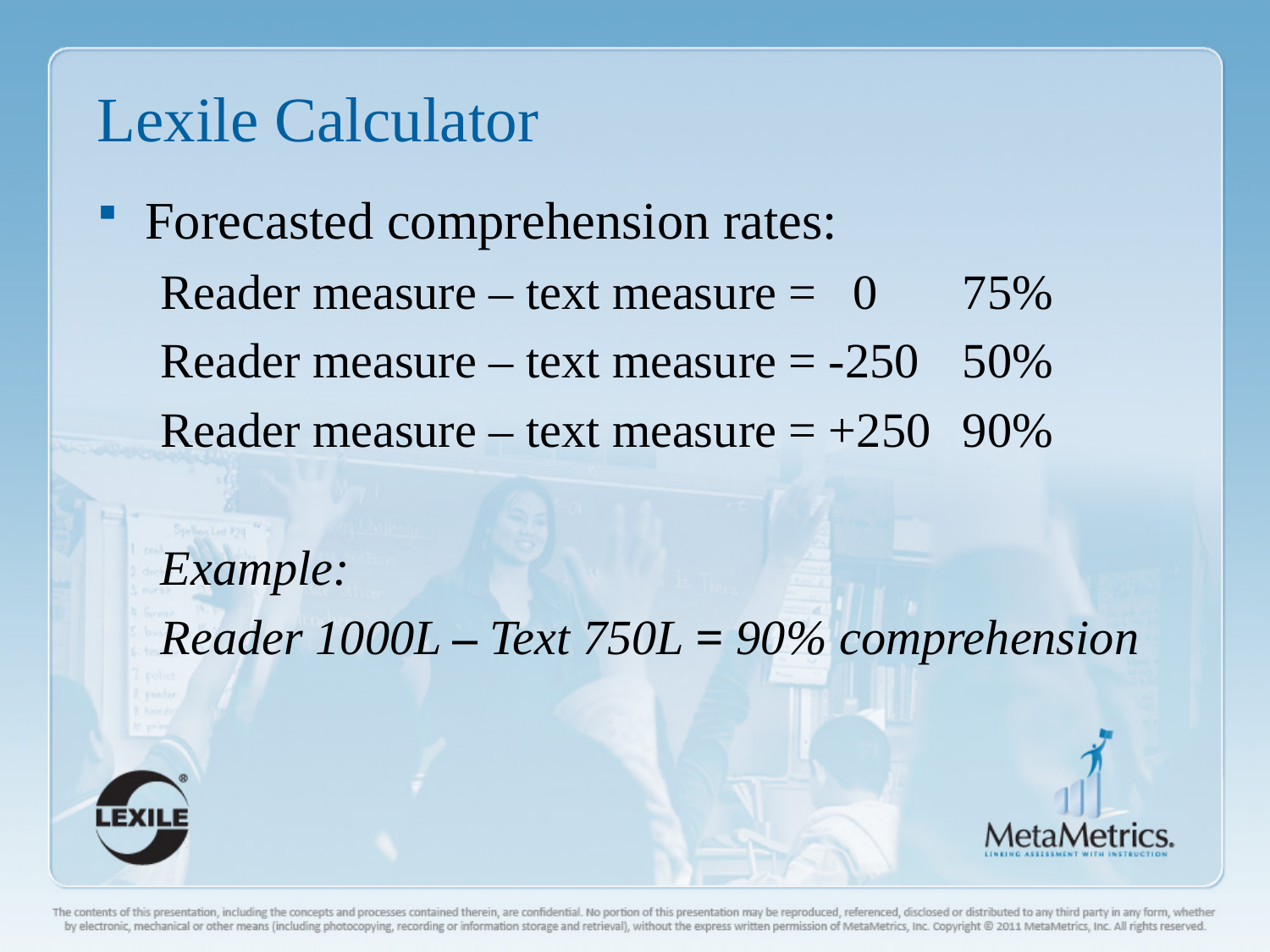

# Lexile Calculator
Forecasted comprehension rates:
Reader measure – text measure =   0  	75%
Reader measure – text measure = -250 	50%
Reader measure – text measure = +250	90%

Example:
Reader 1000L – Text 750L = 90% comprehension